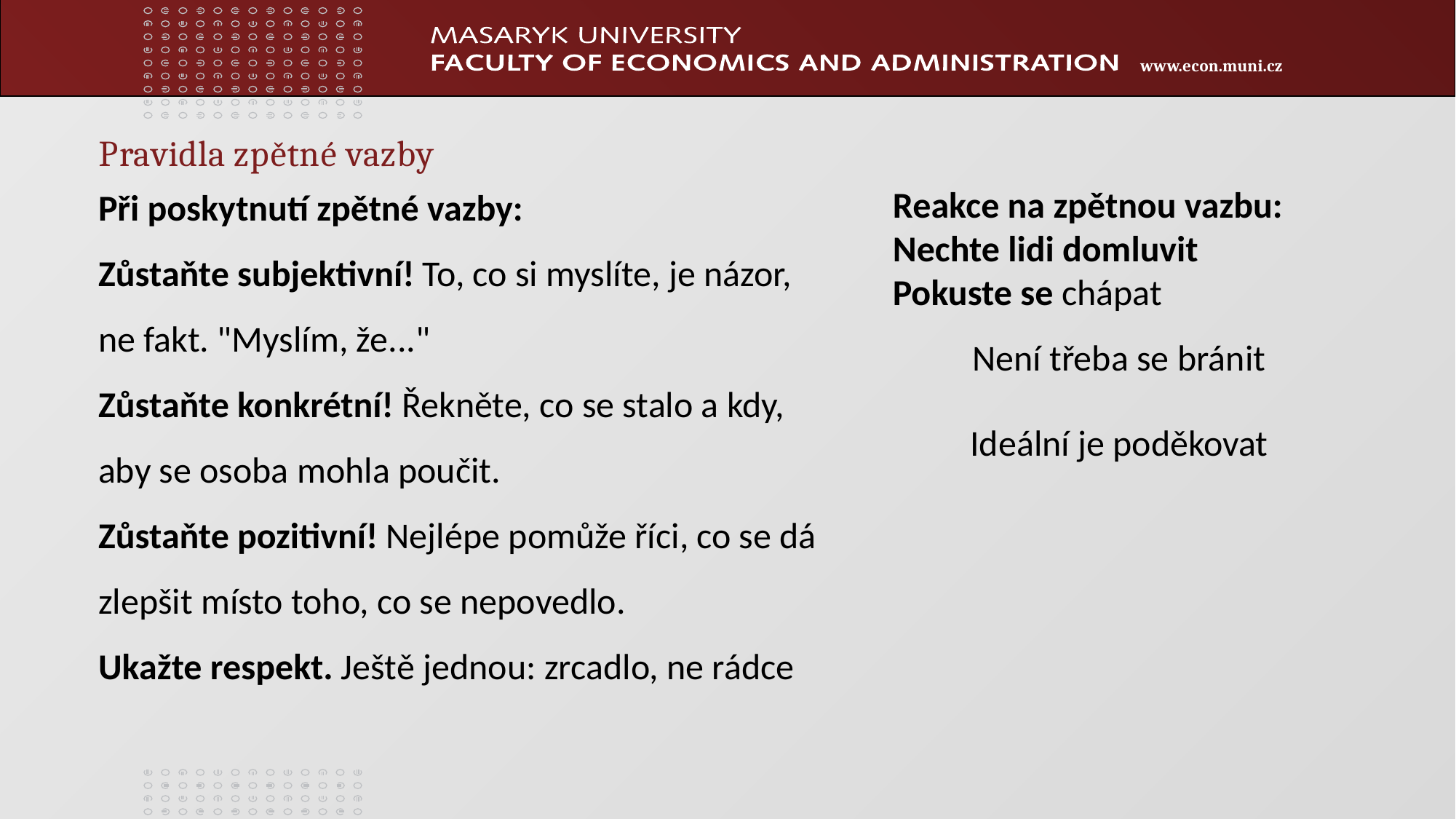

Pravidla zpětné vazby
Při poskytnutí zpětné vazby:
Zůstaňte subjektivní! To, co si myslíte, je názor, ne fakt. "Myslím, že..."
Zůstaňte konkrétní! Řekněte, co se stalo a kdy, aby se osoba mohla poučit.
Zůstaňte pozitivní! Nejlépe pomůže říci, co se dá zlepšit místo toho, co se nepovedlo.
Ukažte respekt. Ještě jednou: zrcadlo, ne rádce

Reakce na zpětnou vazbu:
Nechte lidi domluvit
Pokuste se chápat
Není třeba se bránit
Ideální je poděkovat